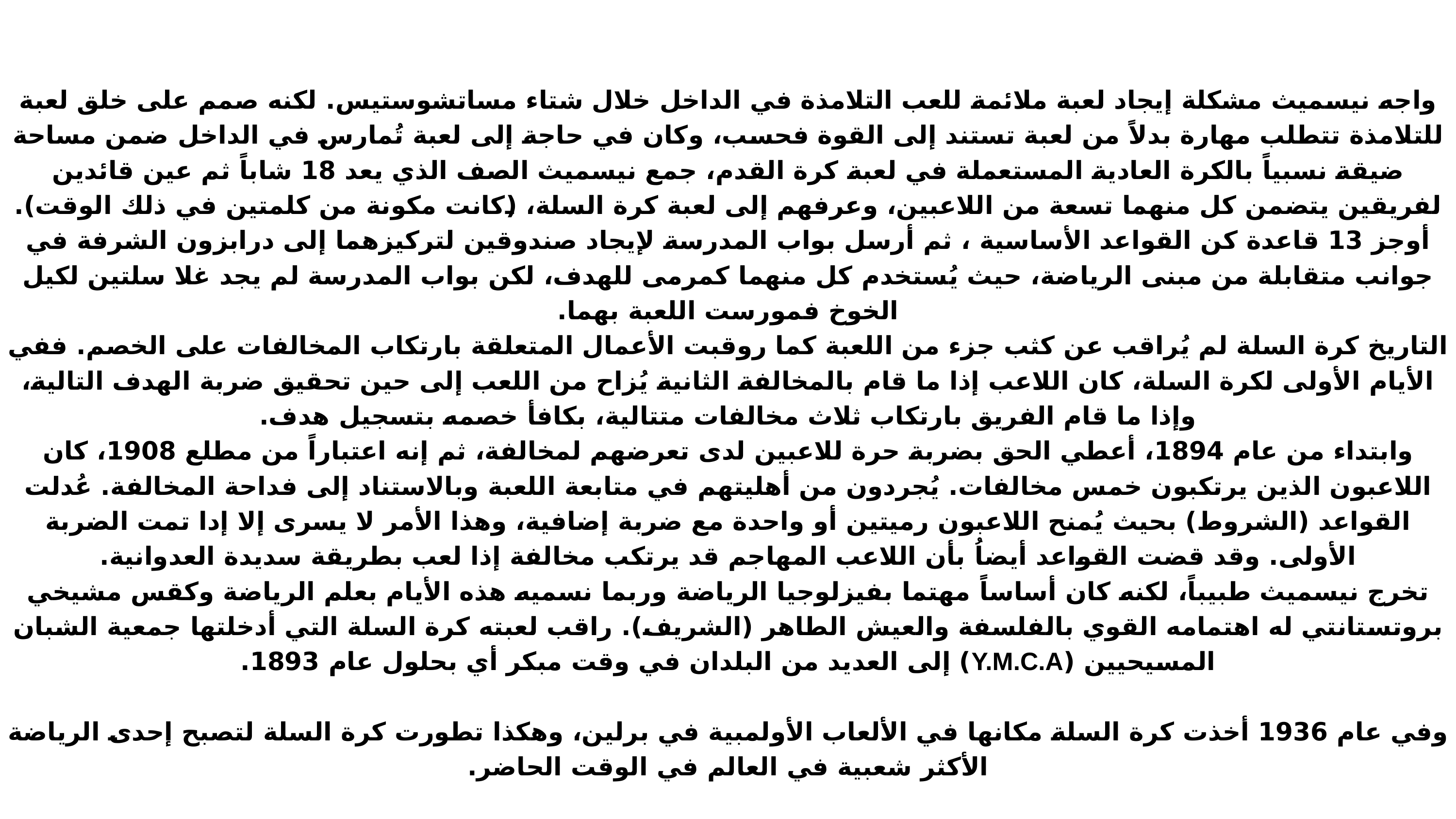

واجه نيسميث مشكلة إيجاد لعبة ملائمة للعب التلامذة في الداخل خلال شتاء مساتشوستيس. لكنه صمم على خلق لعبة للتلامذة تتطلب مهارة بدلاً من لعبة تستند إلى القوة فحسب، وكان في حاجة إلى لعبة تُمارس في الداخل ضمن مساحة ضيقة نسبياً بالكرة العادية المستعملة في لعبة كرة القدم، جمع نيسميث الصف الذي يعد 18 شاباً ثم عين قائدين لفريقين يتضمن كل منهما تسعة من اللاعبين، وعرفهم إلى لعبة كرة السلة، (كانت مكونة من كلمتين في ذلك الوقت). أوجز 13 قاعدة كن القواعد الأساسية ، ثم أرسل بواب المدرسة لإيجاد صندوقين لتركيزهما إلى درابزون الشرفة في جوانب متقابلة من مبنى الرياضة، حيث يُستخدم كل منهما كمرمى للهدف، لكن بواب المدرسة لم يجد غلا سلتين لكيل الخوخ فمورست اللعبة بهما.
التاريخ كرة السلة لم يُراقب عن كثب جزء من اللعبة كما روقبت الأعمال المتعلقة بارتكاب المخالفات على الخصم. ففي الأيام الأولى لكرة السلة، كان اللاعب إذا ما قام بالمخالفة الثانية يُزاح من اللعب إلى حين تحقيق ضربة الهدف التالية، وإذا ما قام الفريق بارتكاب ثلاث مخالفات متتالية، بكافأ خصمه بتسجيل هدف.
وابتداء من عام 1894، أعطي الحق بضربة حرة للاعبين لدى تعرضهم لمخالفة، ثم إنه اعتباراً من مطلع 1908، كان اللاعبون الذين يرتكبون خمس مخالفات. يُجردون من أهليتهم في متابعة اللعبة وبالاستناد إلى فداحة المخالفة. عُدلت القواعد (الشروط) بحيث يُمنح اللاعبون رميتين أو واحدة مع ضربة إضافية، وهذا الأمر لا يسرى إلا إدا تمت الضربة الأولى. وقد قضت القواعد أيضاُ بأن اللاعب المهاجم قد يرتكب مخالفة إذا لعب بطريقة سديدة العدوانية.
تخرج نيسميث طبيباً، لكنه كان أساساً مهتما بفيزلوجيا الرياضة وربما نسميه هذه الأيام بعلم الرياضة وكقس مشيخي بروتستانتي له اهتمامه القوي بالفلسفة والعيش الطاهر (الشريف). راقب لعبته كرة السلة التي أدخلتها جمعية الشبان المسيحيين (Y.M.C.A) إلى العديد من البلدان في وقت مبكر أي بحلول عام 1893.

وفي عام 1936 أخذت كرة السلة مكانها في الألعاب الأولمبية في برلين، وهكذا تطورت كرة السلة لتصبح إحدى الرياضة الأكثر شعبية في العالم في الوقت الحاضر.